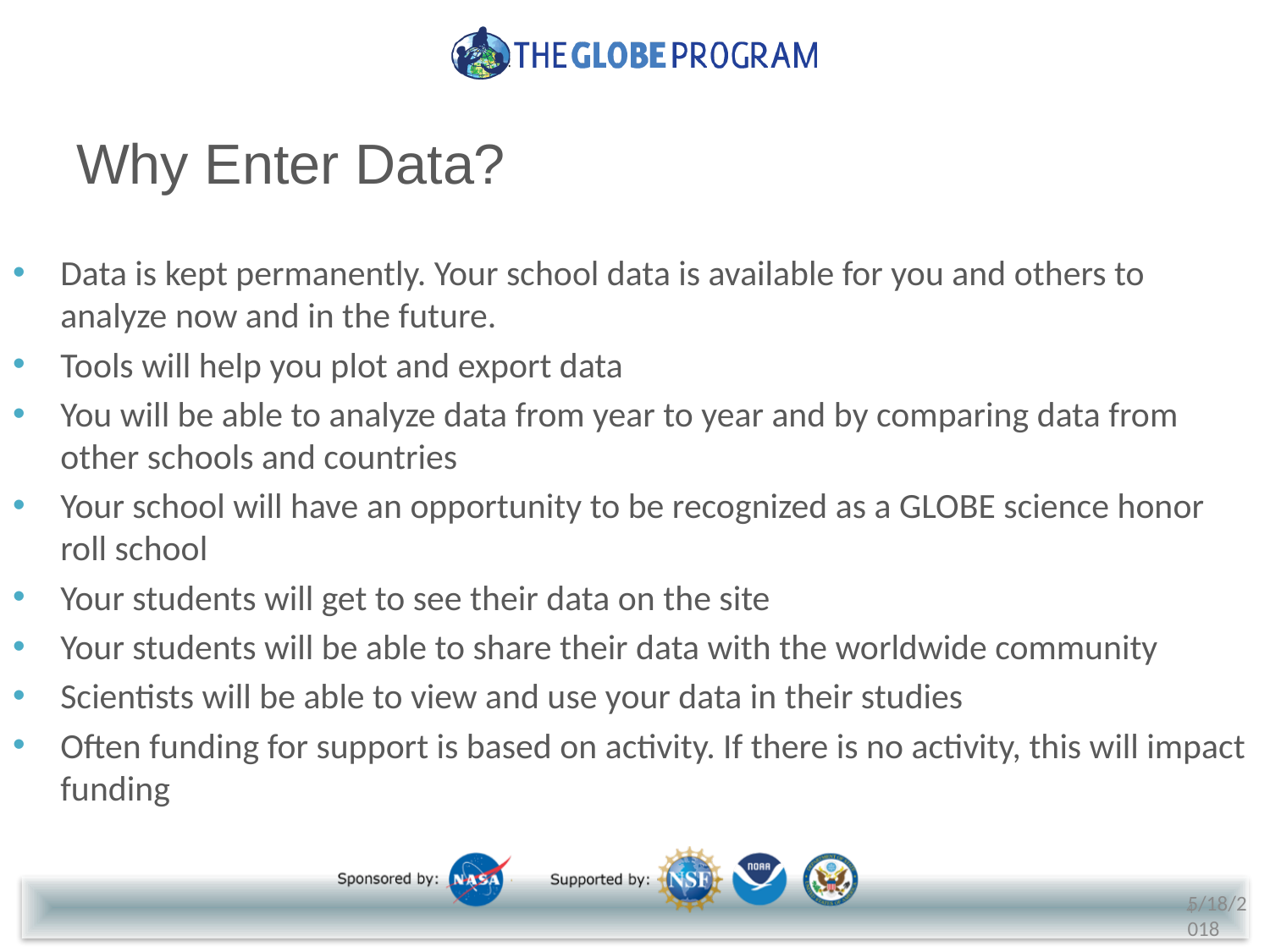

# Why Enter Data?
Data is kept permanently. Your school data is available for you and others to analyze now and in the future.
Tools will help you plot and export data
You will be able to analyze data from year to year and by comparing data from other schools and countries
Your school will have an opportunity to be recognized as a GLOBE science honor roll school
Your students will get to see their data on the site
Your students will be able to share their data with the worldwide community
Scientists will be able to view and use your data in their studies
Often funding for support is based on activity. If there is no activity, this will impact funding

4
5/18/2018